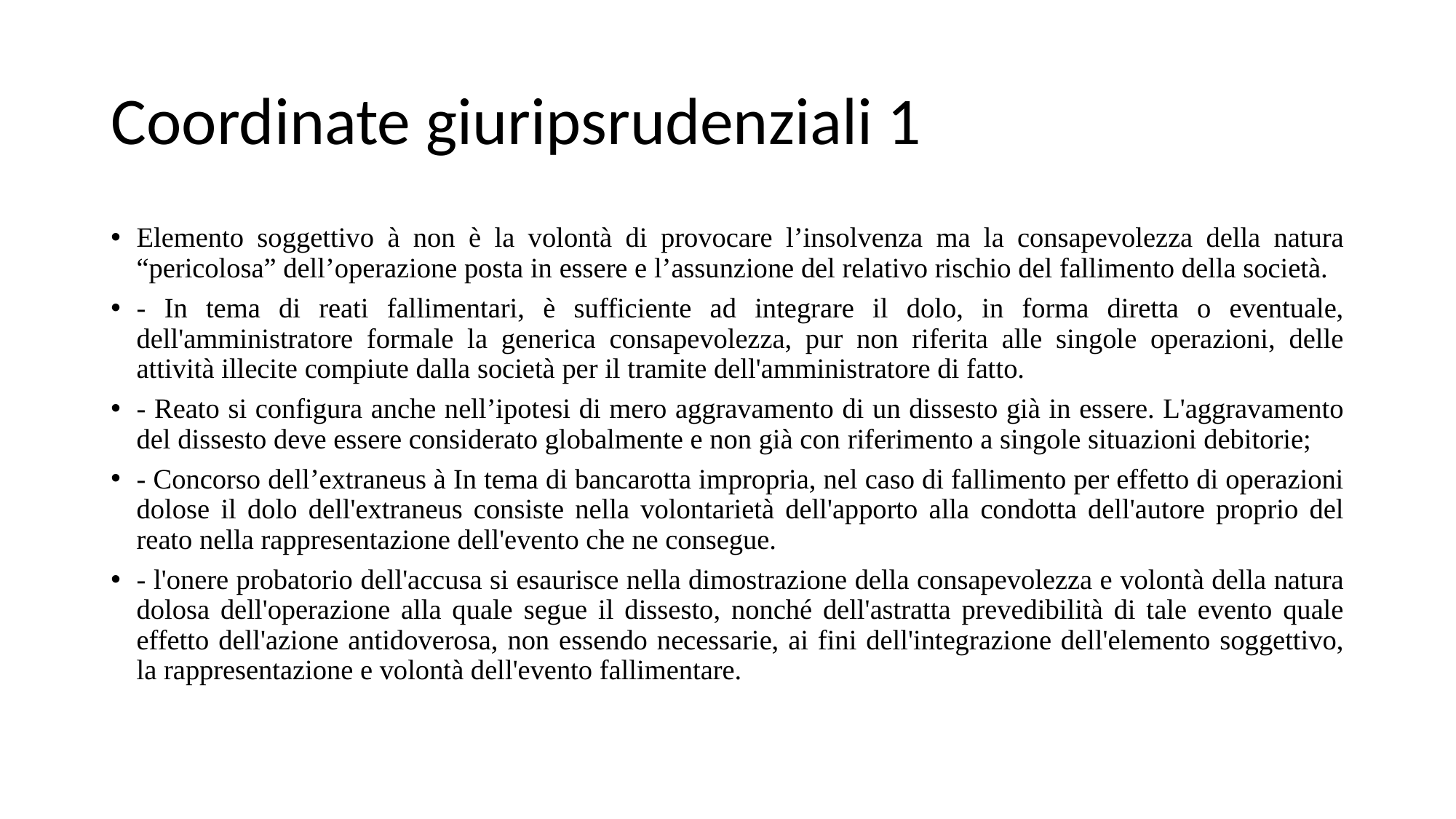

# Coordinate giuripsrudenziali 1
Elemento soggettivo à non è la volontà di provocare l’insolvenza ma la consapevolezza della natura “pericolosa” dell’operazione posta in essere e l’assunzione del relativo rischio del fallimento della società.
- In tema di reati fallimentari, è sufficiente ad integrare il dolo, in forma diretta o eventuale, dell'amministratore formale la generica consapevolezza, pur non riferita alle singole operazioni, delle attività illecite compiute dalla società per il tramite dell'amministratore di fatto.
- Reato si configura anche nell’ipotesi di mero aggravamento di un dissesto già in essere. L'aggravamento del dissesto deve essere considerato globalmente e non già con riferimento a singole situazioni debitorie;
- Concorso dell’extraneus à In tema di bancarotta impropria, nel caso di fallimento per effetto di operazioni dolose il dolo dell'extraneus consiste nella volontarietà dell'apporto alla condotta dell'autore proprio del reato nella rappresentazione dell'evento che ne consegue.
- l'onere probatorio dell'accusa si esaurisce nella dimostrazione della consapevolezza e volontà della natura dolosa dell'operazione alla quale segue il dissesto, nonché dell'astratta prevedibilità di tale evento quale effetto dell'azione antidoverosa, non essendo necessarie, ai fini dell'integrazione dell'elemento soggettivo, la rappresentazione e volontà dell'evento fallimentare.